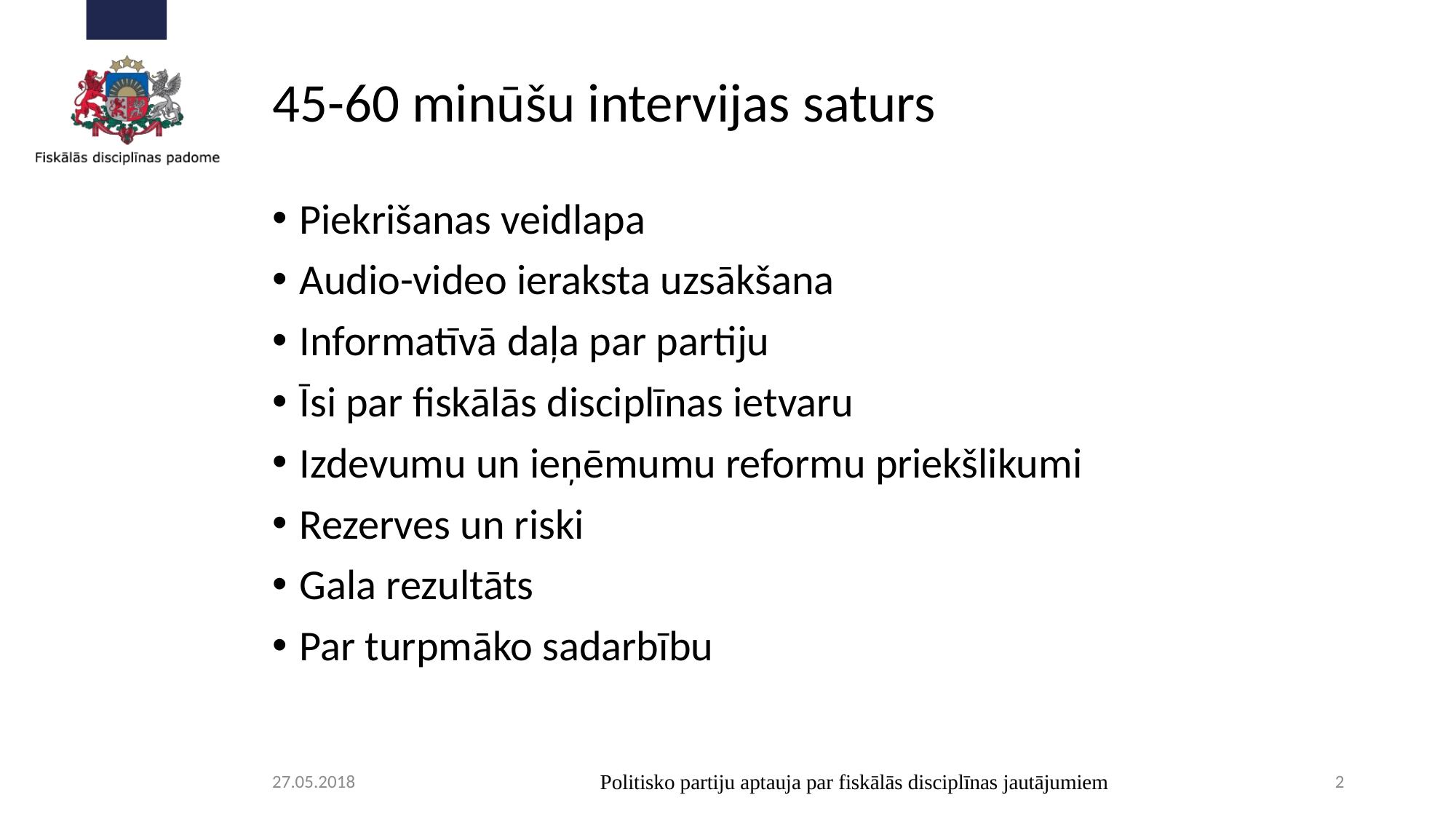

# 45-60 minūšu intervijas saturs
Piekrišanas veidlapa
Audio-video ieraksta uzsākšana
Informatīvā daļa par partiju
Īsi par fiskālās disciplīnas ietvaru
Izdevumu un ieņēmumu reformu priekšlikumi
Rezerves un riski
Gala rezultāts
Par turpmāko sadarbību

27.05.2018
Politisko partiju aptauja par fiskālās disciplīnas jautājumiem
2